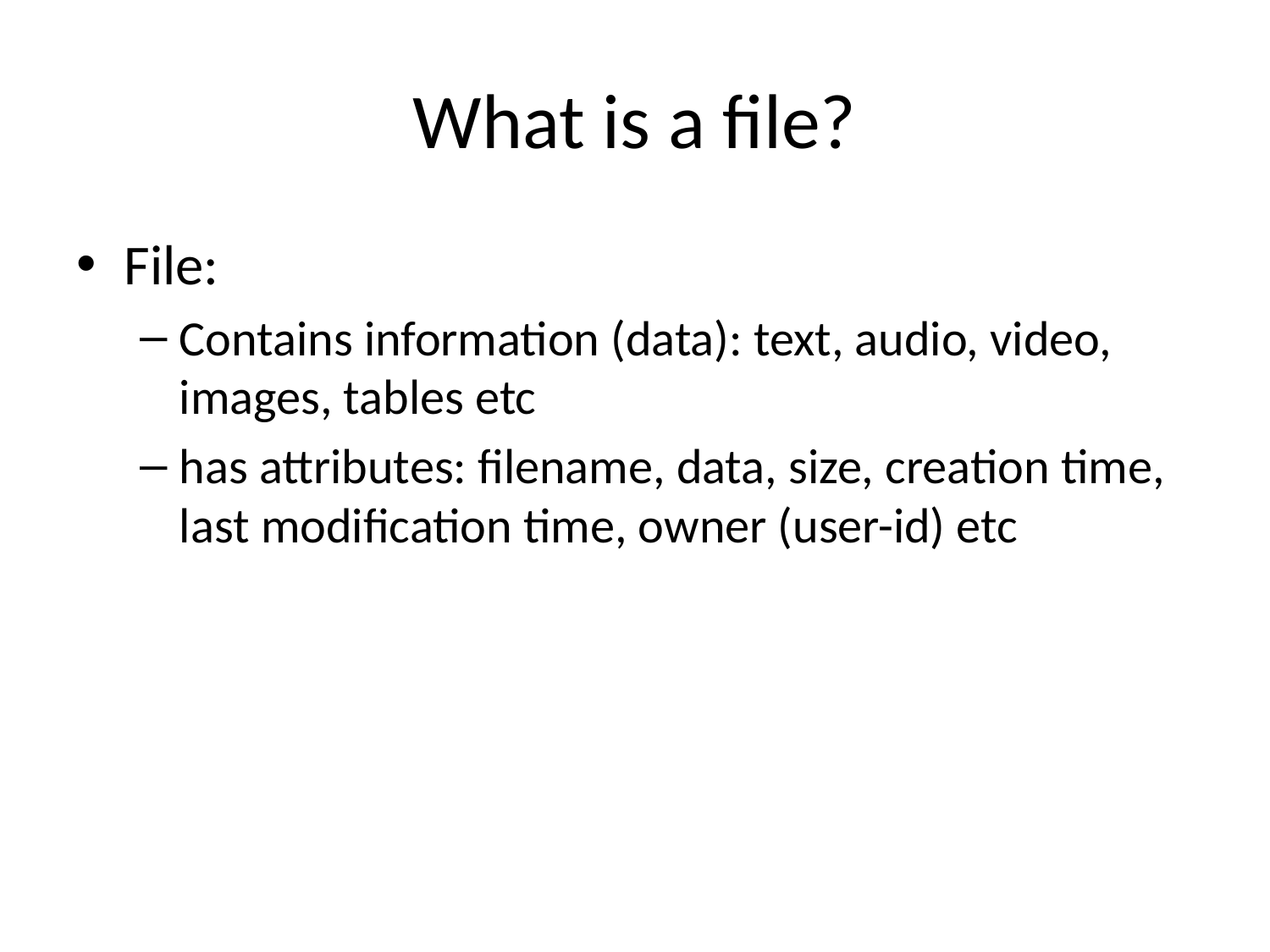

# What is a file?
File:
Contains information (data): text, audio, video, images, tables etc
has attributes: filename, data, size, creation time, last modification time, owner (user-id) etc